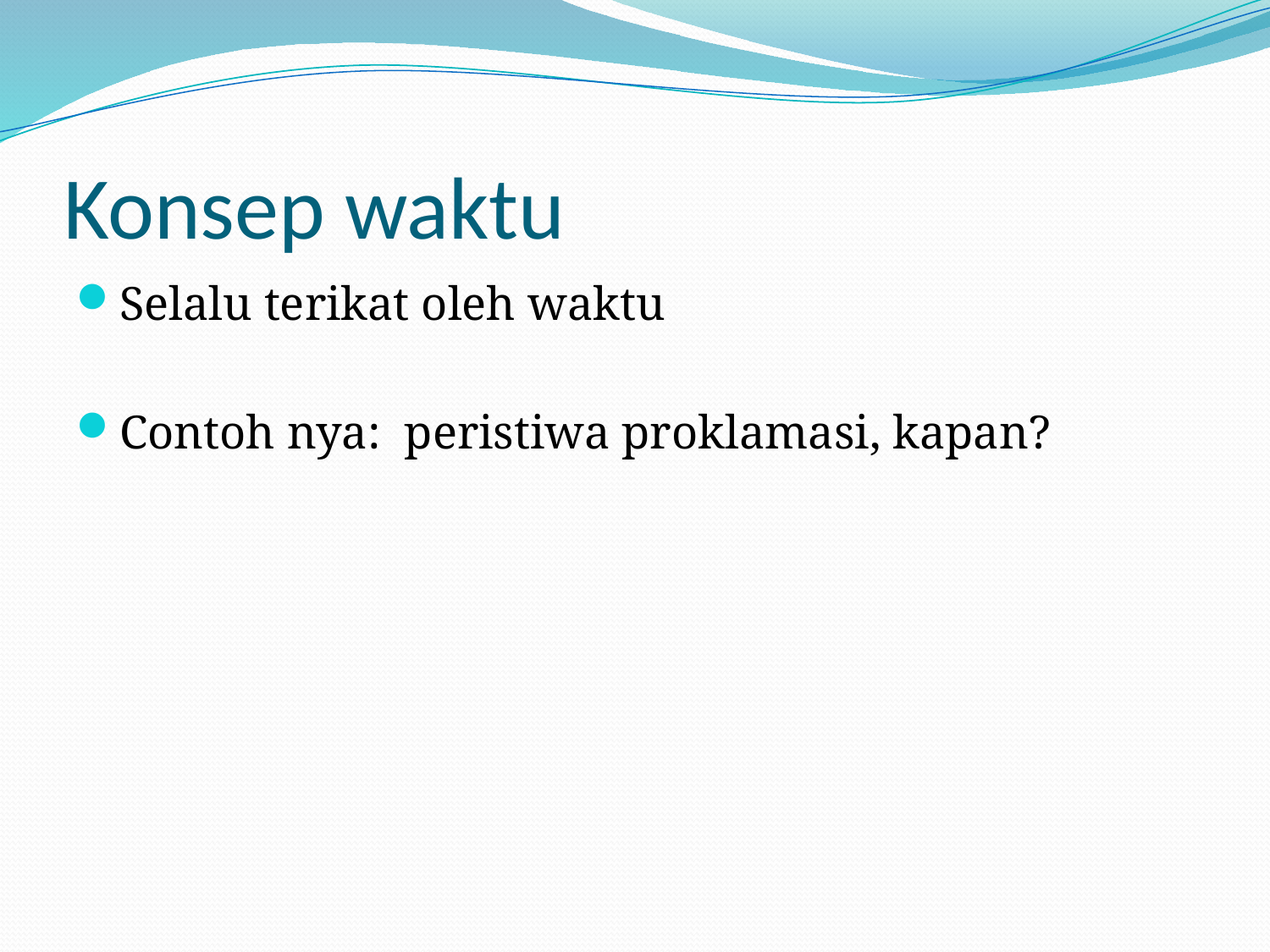

# Konsep waktu
Selalu terikat oleh waktu

Contoh nya:  peristiwa proklamasi, kapan?